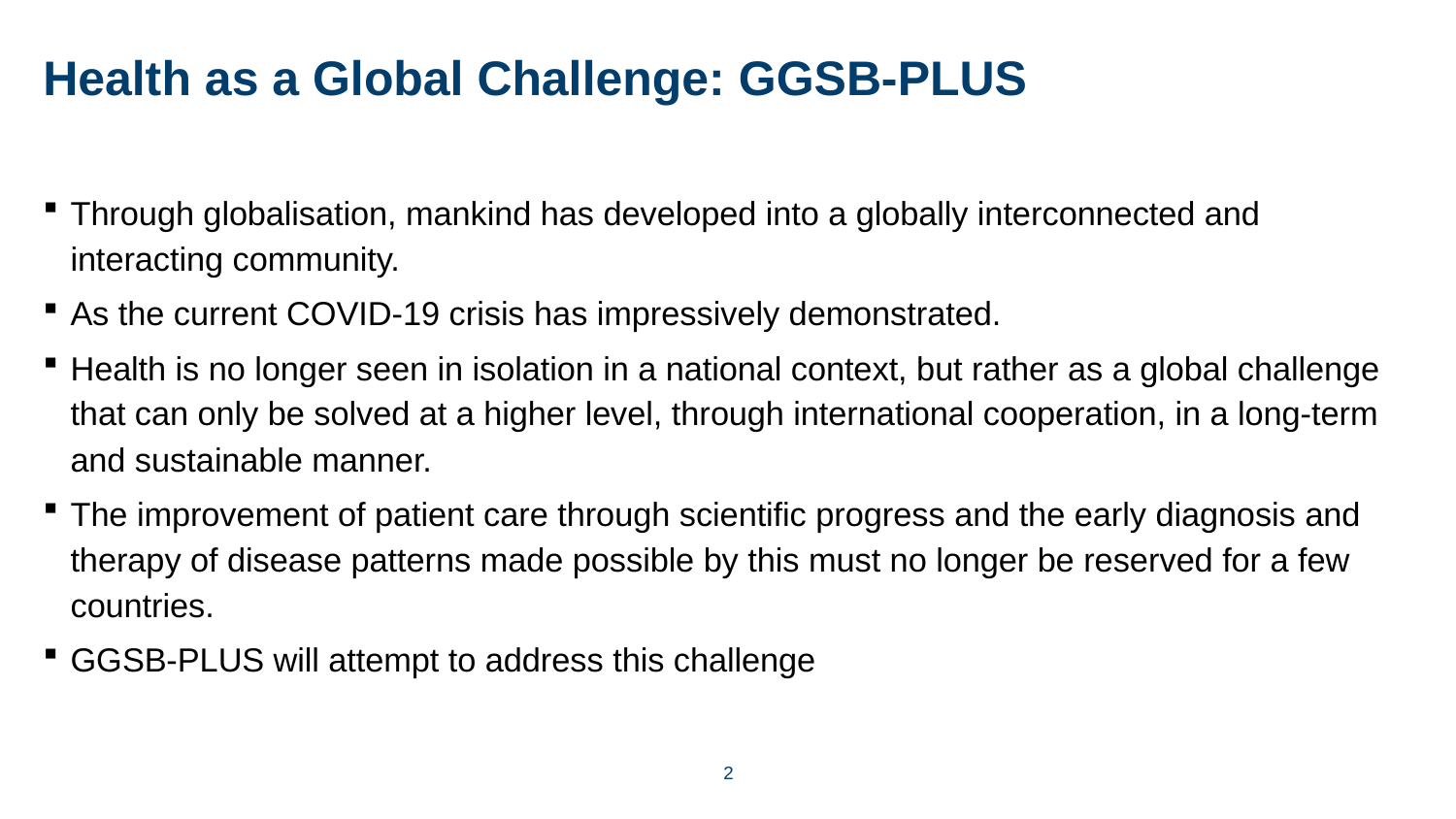

# Health as a Global Challenge: GGSB-PLUS
Through globalisation, mankind has developed into a globally interconnected and interacting community.
As the current COVID-19 crisis has impressively demonstrated.
Health is no longer seen in isolation in a national context, but rather as a global challenge that can only be solved at a higher level, through international cooperation, in a long-term and sustainable manner.
The improvement of patient care through scientific progress and the early diagnosis and therapy of disease patterns made possible by this must no longer be reserved for a few countries.
GGSB-PLUS will attempt to address this challenge

2